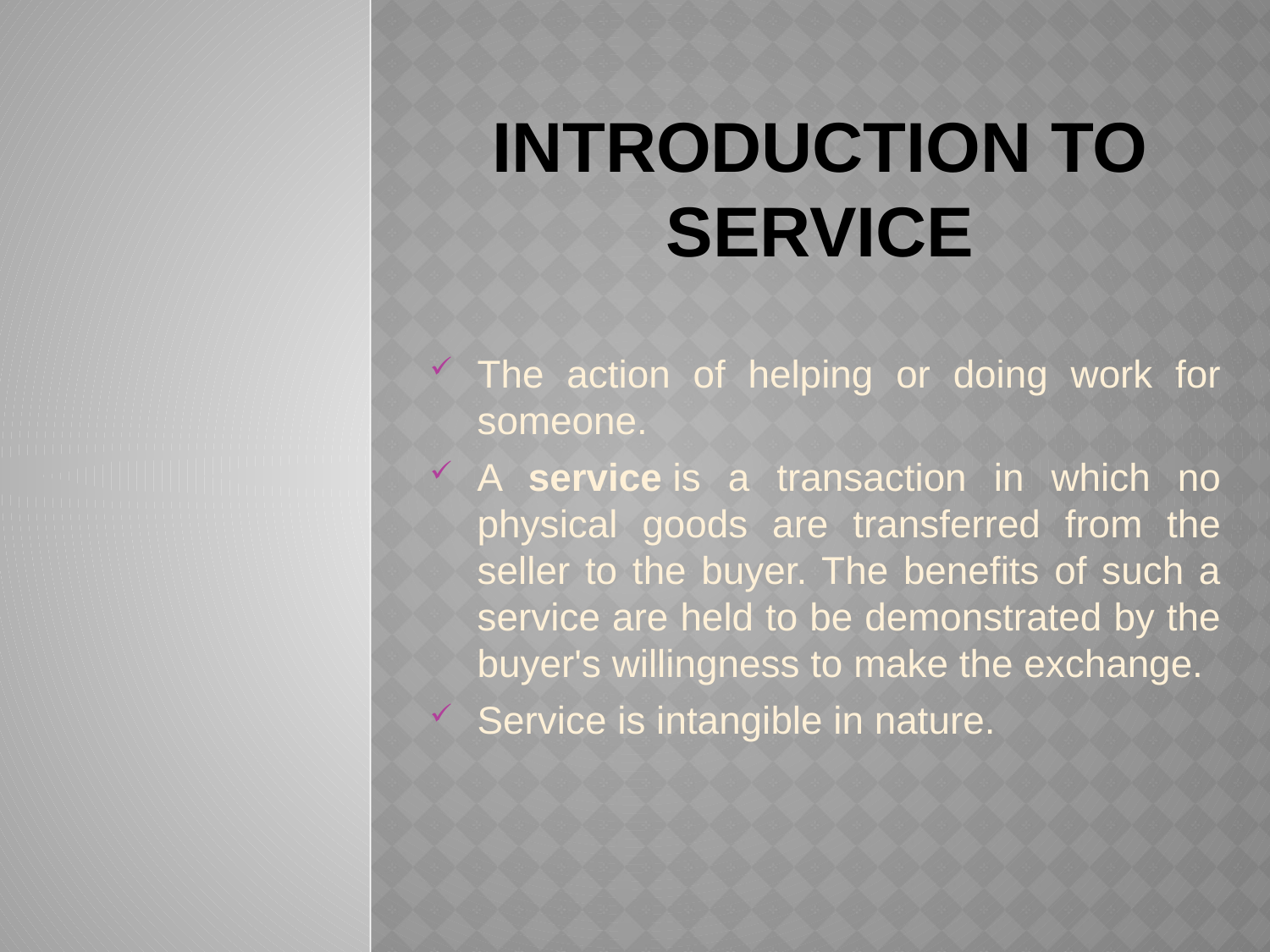

# INTRODUCTION TO service
The action of helping or doing work for someone.
A service is a transaction in which no physical goods are transferred from the seller to the buyer. The benefits of such a service are held to be demonstrated by the buyer's willingness to make the exchange.
Service is intangible in nature.